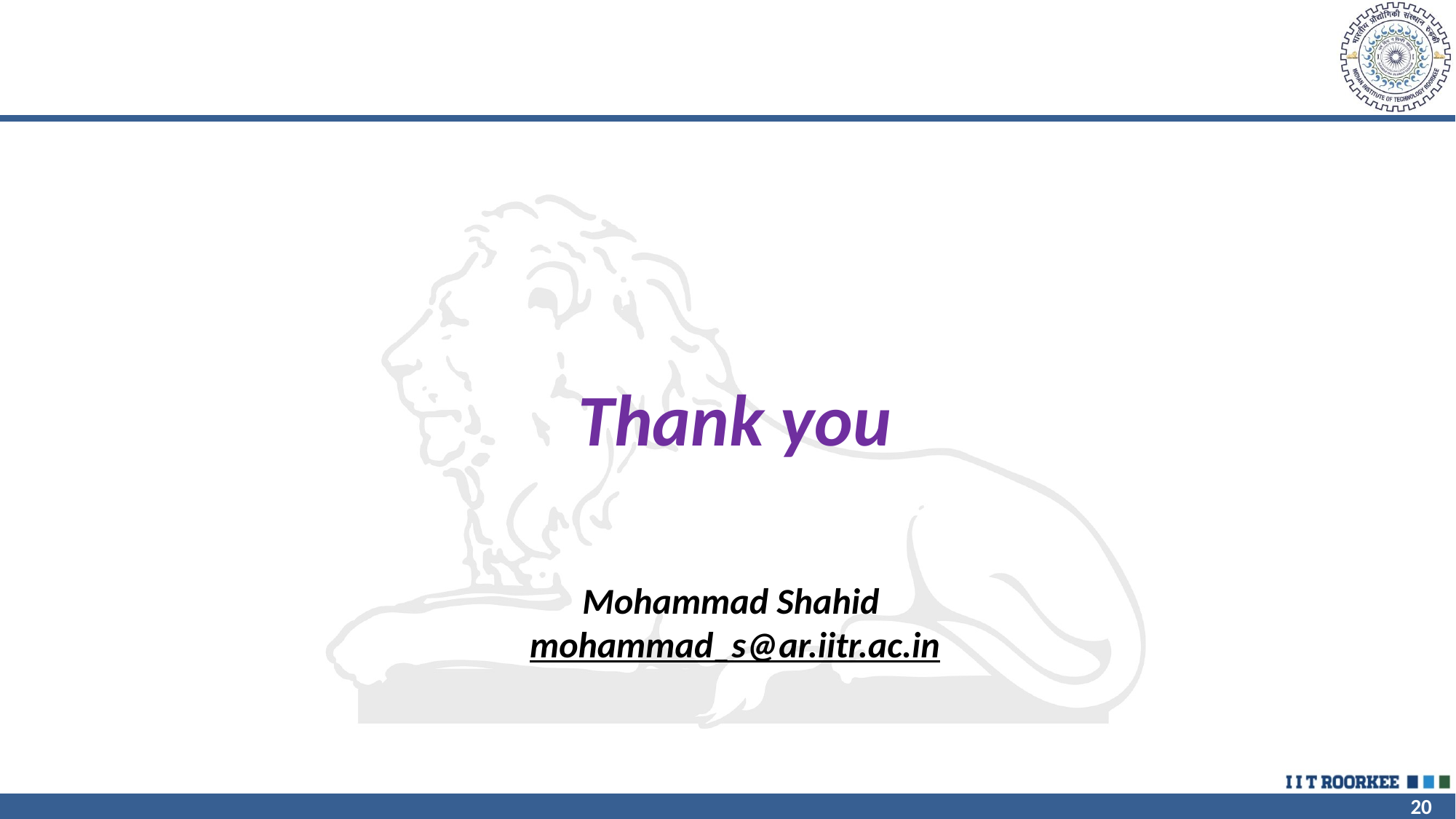

# Thank you
Mohammad Shahid
mohammad_s@ar.iitr.ac.in
20